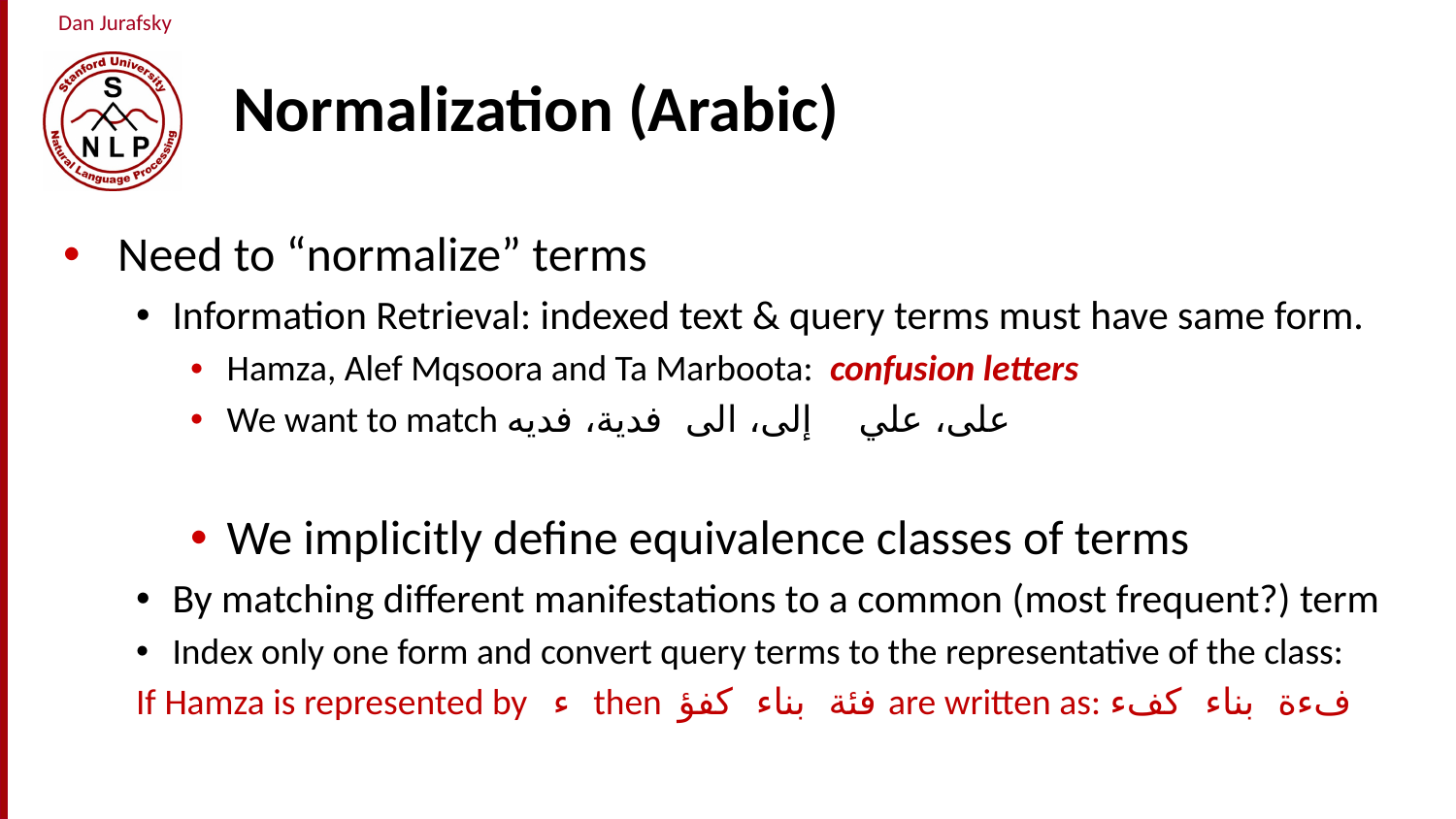

# Normalization (Arabic)
Need to “normalize” terms
Information Retrieval: indexed text & query terms must have same form.
Hamza, Alef Mqsoora and Ta Marboota:  confusion letters
We want to match على، علي    إلى، الى  فدية، فديه

We implicitly define equivalence classes of terms
By matching different manifestations to a common (most frequent?) term
Index only one form and convert query terms to the representative of the class:
If Hamza is represented by   ء  then  فئة  بناء  كفؤ are written as: فءة  بناء  كفء